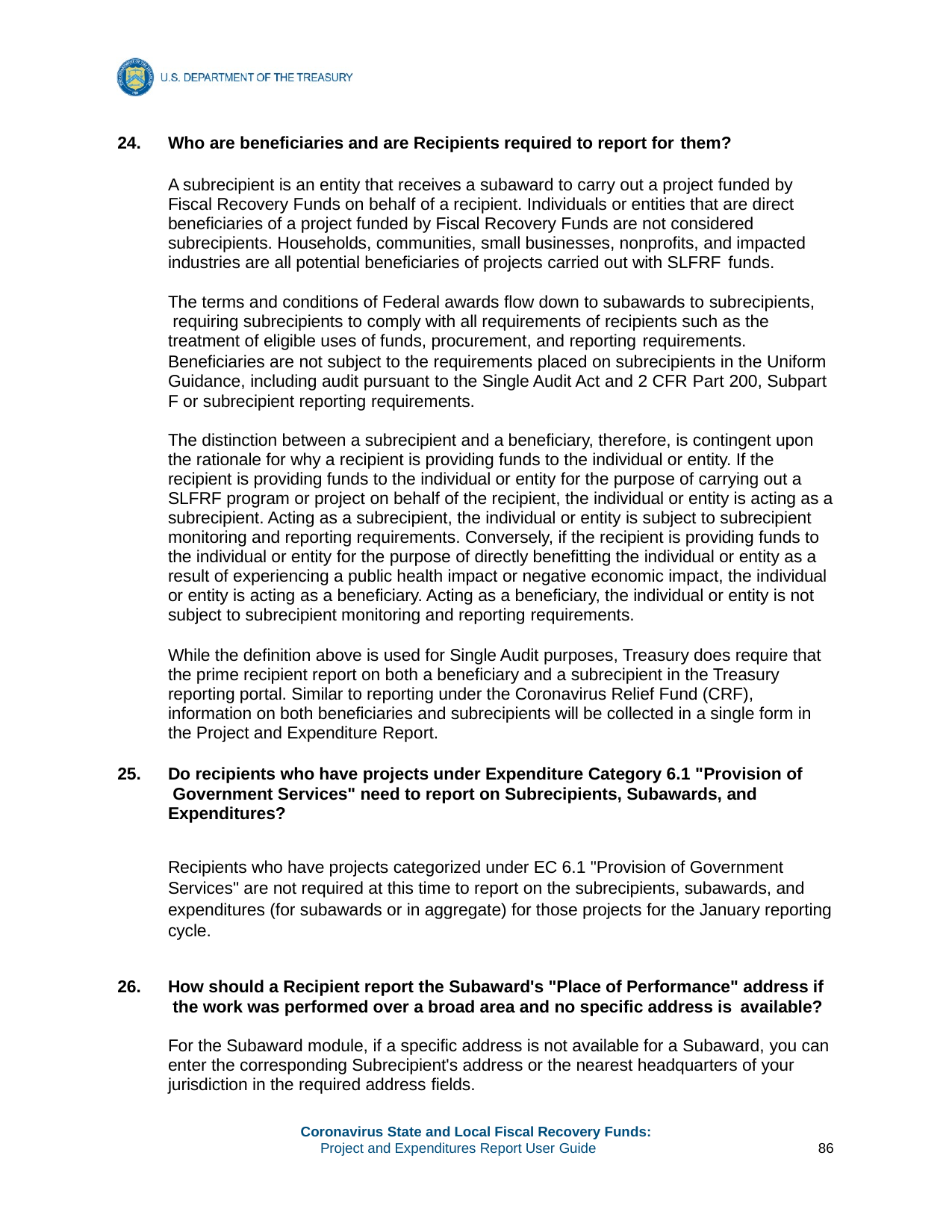

Who are beneficiaries and are Recipients required to report for them?

A subrecipient is an entity that receives a subaward to carry out a project funded by  Fiscal Recovery Funds on behalf of a recipient. Individuals or entities that are direct  beneficiaries of a project funded by Fiscal Recovery Funds are not considered  subrecipients. Households, communities, small businesses, nonprofits, and impacted  industries are all potential beneficiaries of projects carried out with SLFRF funds.

The terms and conditions of Federal awards flow down to subawards to subrecipients,  requiring subrecipients to comply with all requirements of recipients such as the  treatment of eligible uses of funds, procurement, and reporting requirements.
Beneficiaries are not subject to the requirements placed on subrecipients in the Uniform  Guidance, including audit pursuant to the Single Audit Act and 2 CFR Part 200, Subpart  F or subrecipient reporting requirements.

The distinction between a subrecipient and a beneficiary, therefore, is contingent upon  the rationale for why a recipient is providing funds to the individual or entity. If the  recipient is providing funds to the individual or entity for the purpose of carrying out a  SLFRF program or project on behalf of the recipient, the individual or entity is acting as a  subrecipient. Acting as a subrecipient, the individual or entity is subject to subrecipient  monitoring and reporting requirements. Conversely, if the recipient is providing funds to  the individual or entity for the purpose of directly benefitting the individual or entity as a  result of experiencing a public health impact or negative economic impact, the individual  or entity is acting as a beneficiary. Acting as a beneficiary, the individual or entity is not  subject to subrecipient monitoring and reporting requirements.

While the definition above is used for Single Audit purposes, Treasury does require that  the prime recipient report on both a beneficiary and a subrecipient in the Treasury  reporting portal. Similar to reporting under the Coronavirus Relief Fund (CRF),  information on both beneficiaries and subrecipients will be collected in a single form in  the Project and Expenditure Report.

Do recipients who have projects under Expenditure Category 6.1 "Provision of  Government Services" need to report on Subrecipients, Subawards, and  Expenditures?

Recipients who have projects categorized under EC 6.1 "Provision of Government  Services" are not required at this time to report on the subrecipients, subawards, and  expenditures (for subawards or in aggregate) for those projects for the January reporting  cycle.

How should a Recipient report the Subaward's "Place of Performance" address if  the work was performed over a broad area and no specific address is available?

For the Subaward module, if a specific address is not available for a Subaward, you can  enter the corresponding Subrecipient's address or the nearest headquarters of your  jurisdiction in the required address fields.
Coronavirus State and Local Fiscal Recovery Funds:
Project and Expenditures Report User Guide
86